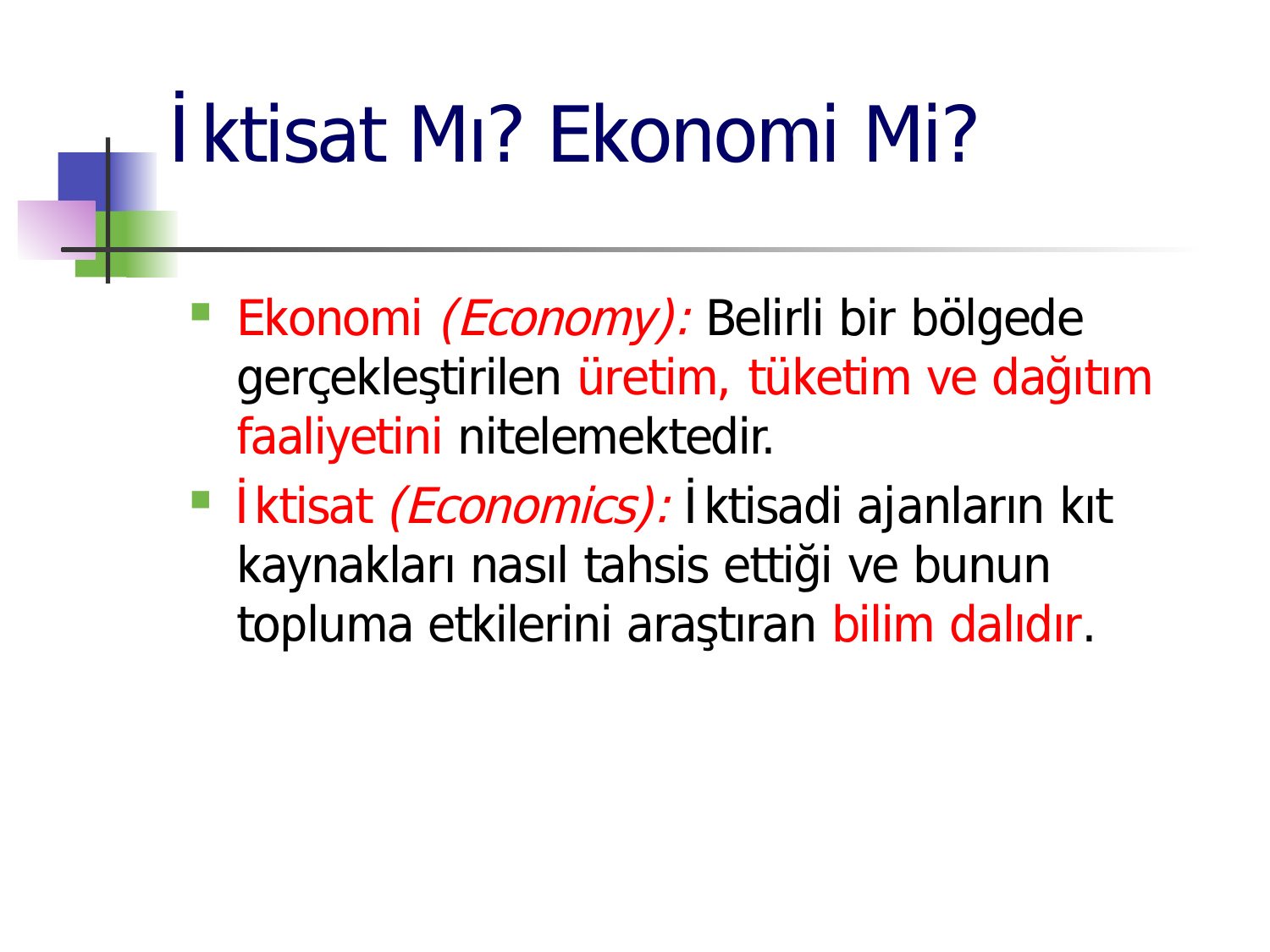

# İktisat Mı? Ekonomi Mi?
Ekonomi (Economy): Belirli bir bölgede gerçekleştirilen üretim, tüketim ve dağıtım faaliyetini nitelemektedir.
İktisat (Economics): İktisadi ajanların kıt kaynakları nasıl tahsis ettiği ve bunun topluma etkilerini araştıran bilim dalıdır.